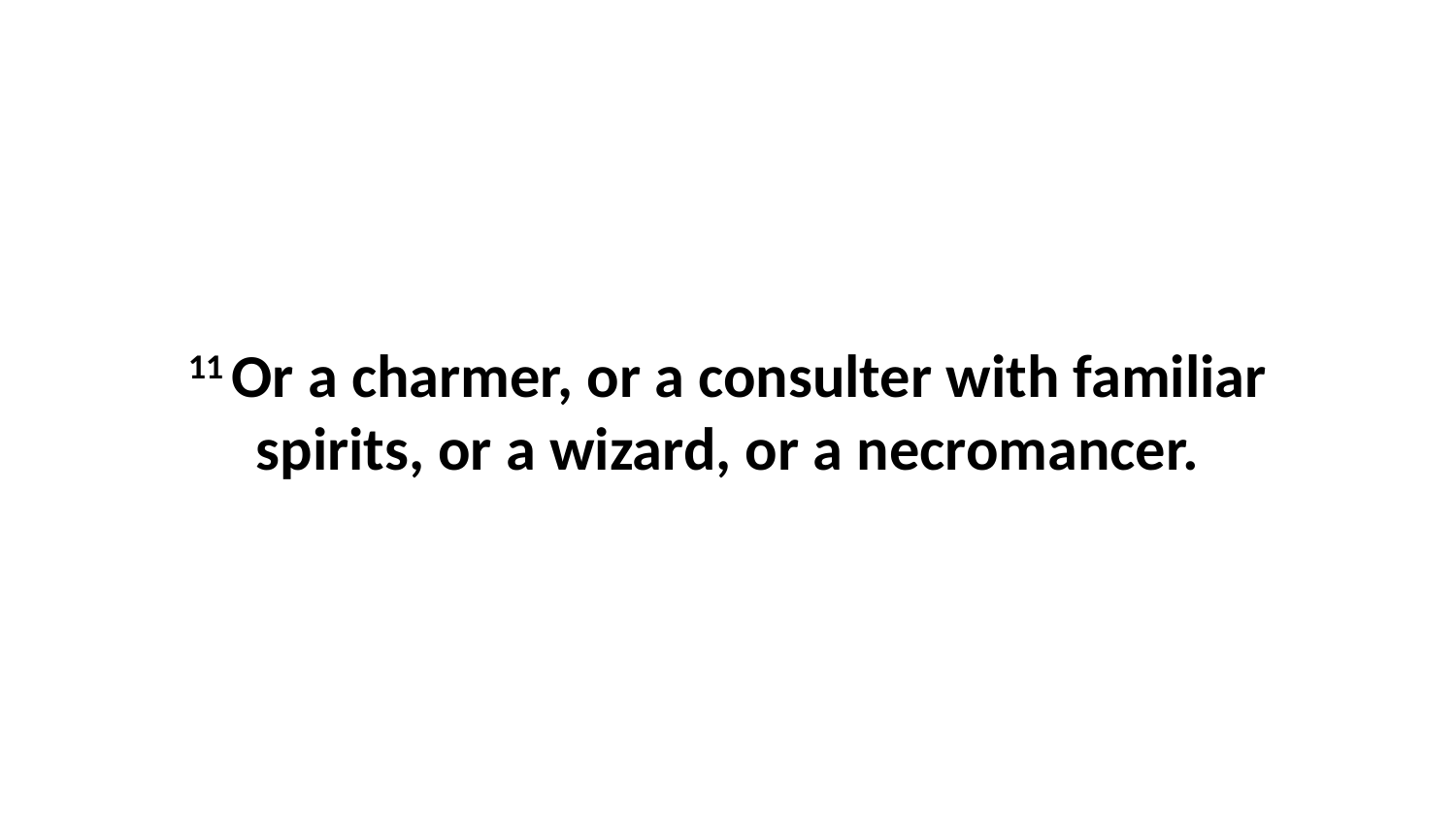

11 Or a charmer, or a consulter with familiar spirits, or a wizard, or a necromancer.